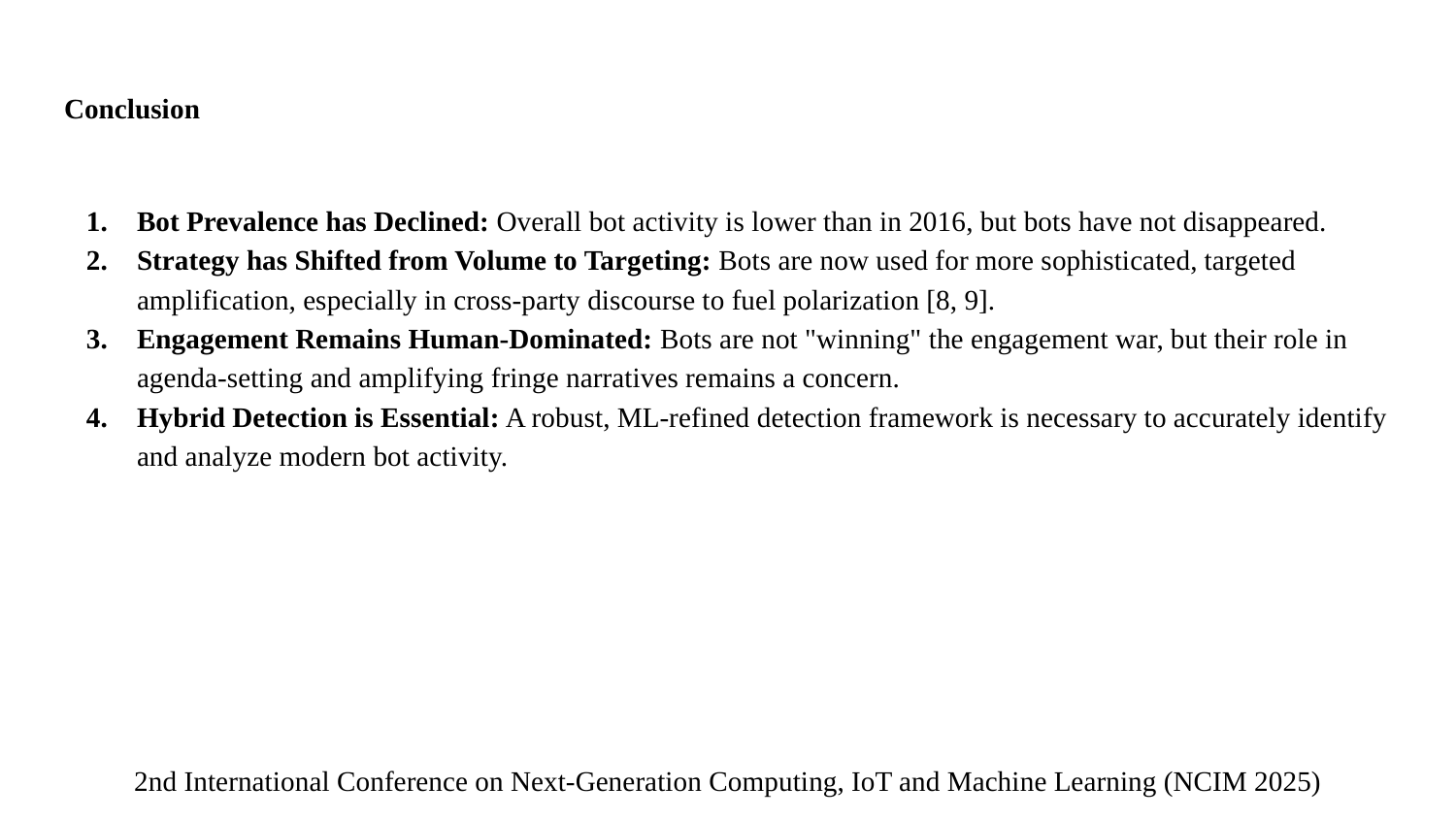

# Conclusion

Bot Prevalence has Declined: Overall bot activity is lower than in 2016, but bots have not disappeared.
Strategy has Shifted from Volume to Targeting: Bots are now used for more sophisticated, targeted amplification, especially in cross-party discourse to fuel polarization [8, 9].
Engagement Remains Human-Dominated: Bots are not "winning" the engagement war, but their role in agenda-setting and amplifying fringe narratives remains a concern.
Hybrid Detection is Essential: A robust, ML-refined detection framework is necessary to accurately identify and analyze modern bot activity.

2nd International Conference on Next-Generation Computing, IoT and Machine Learning (NCIM 2025)